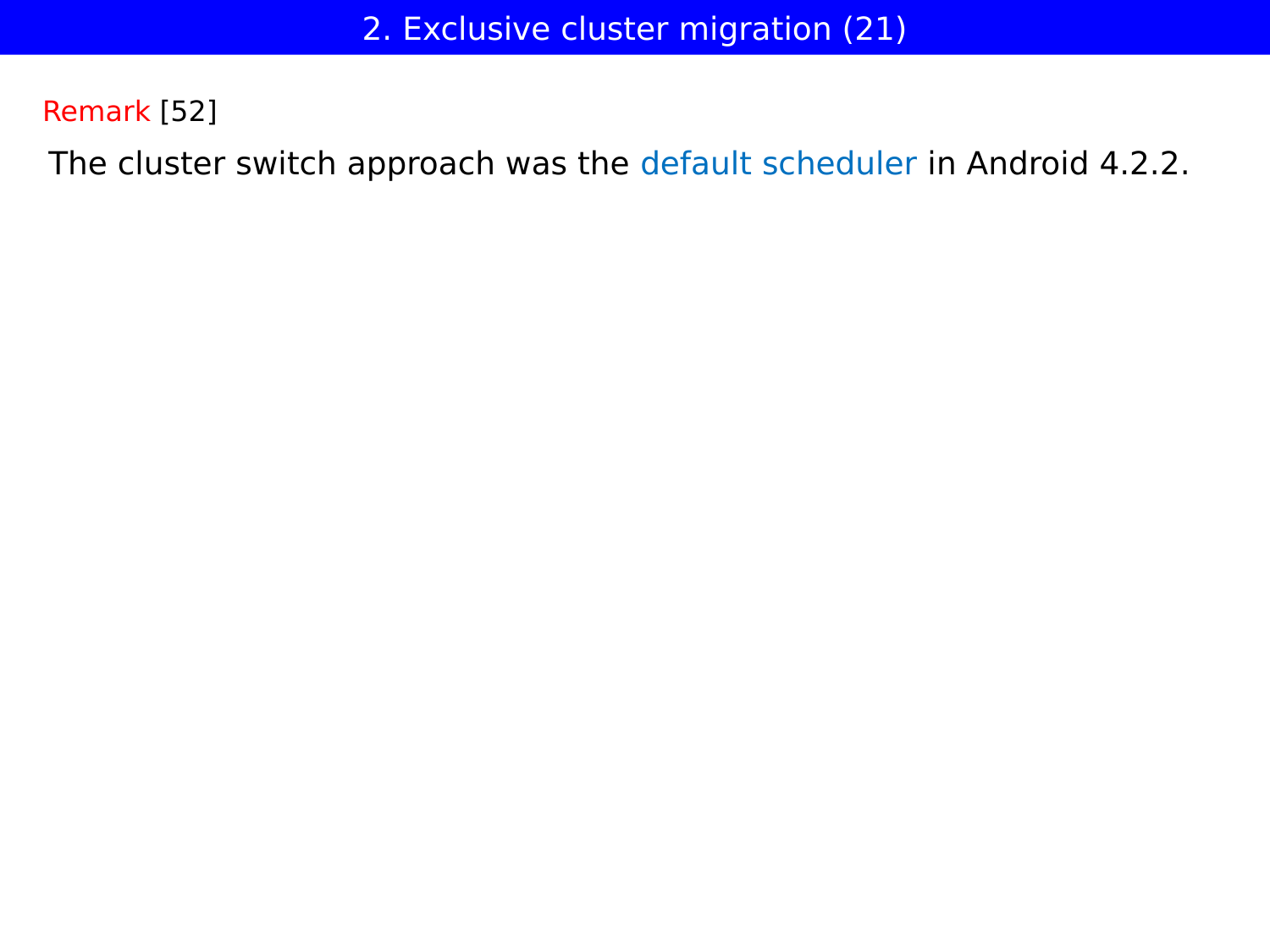

# 2. Exclusive cluster migration (21)
Remark [52]
The cluster switch approach was the default scheduler in Android 4.2.2.